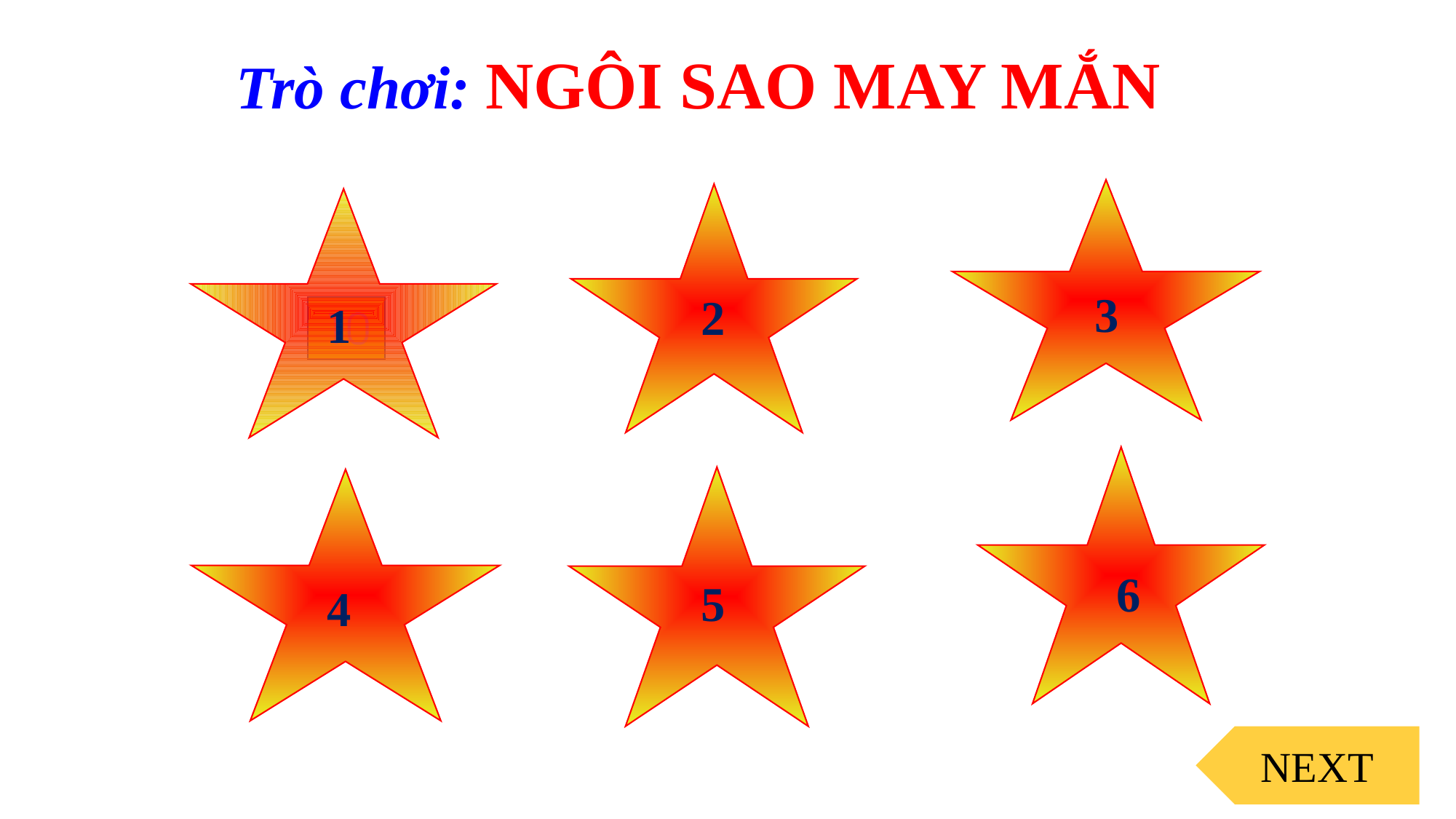

Trò chơi: NGÔI SAO MAY MẮN

3
2
1
10
10
20

6
5
4
10
10
20
NEXT